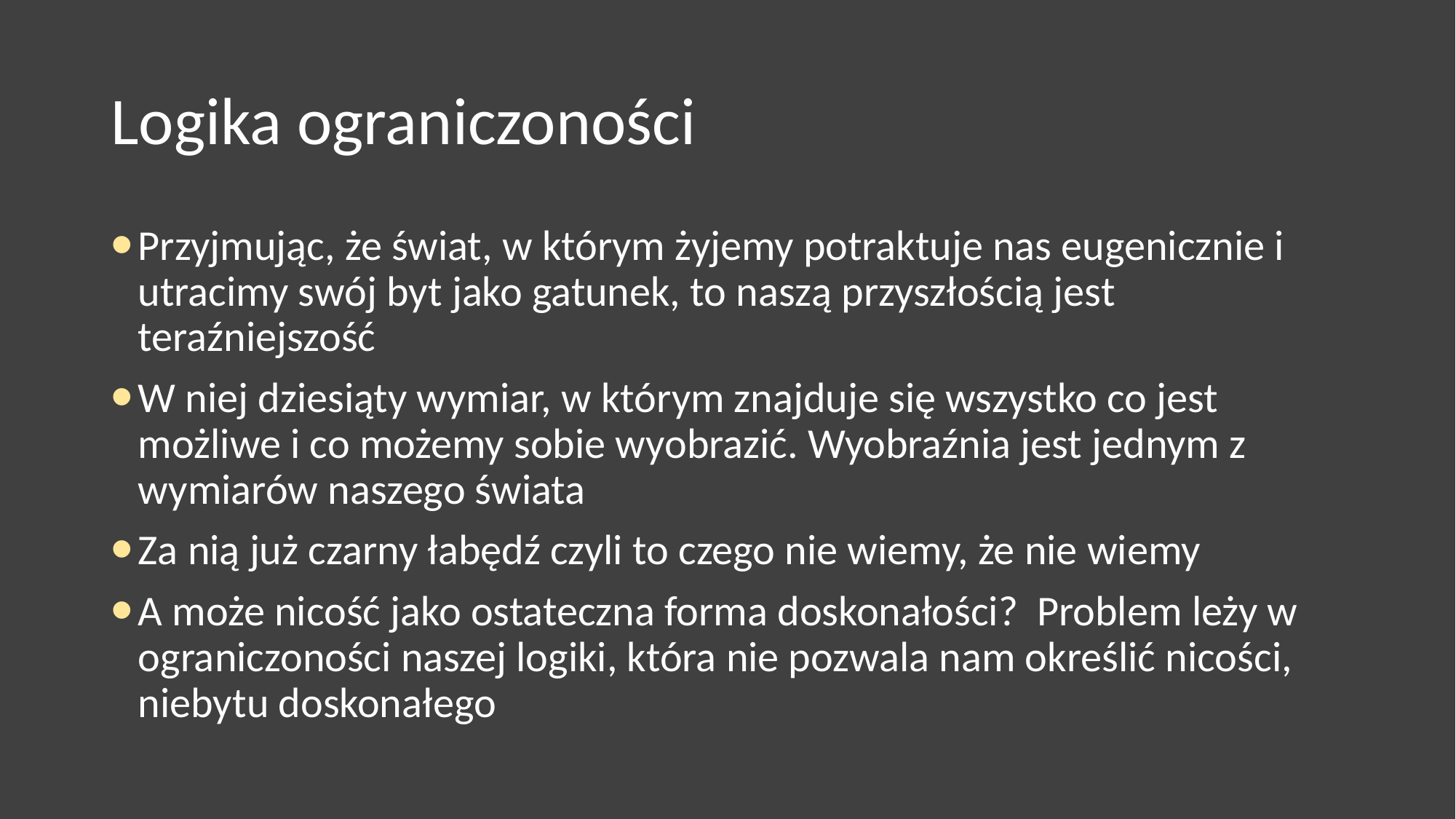

# Logika ograniczoności
Przyjmując, że świat, w którym żyjemy potraktuje nas eugenicznie i utracimy swój byt jako gatunek, to naszą przyszłością jest teraźniejszość
W niej dziesiąty wymiar, w którym znajduje się wszystko co jest możliwe i co możemy sobie wyobrazić. Wyobraźnia jest jednym z wymiarów naszego świata
Za nią już czarny łabędź czyli to czego nie wiemy, że nie wiemy
A może nicość jako ostateczna forma doskonałości?  Problem leży w ograniczoności naszej logiki, która nie pozwala nam określić nicości, niebytu doskonałego